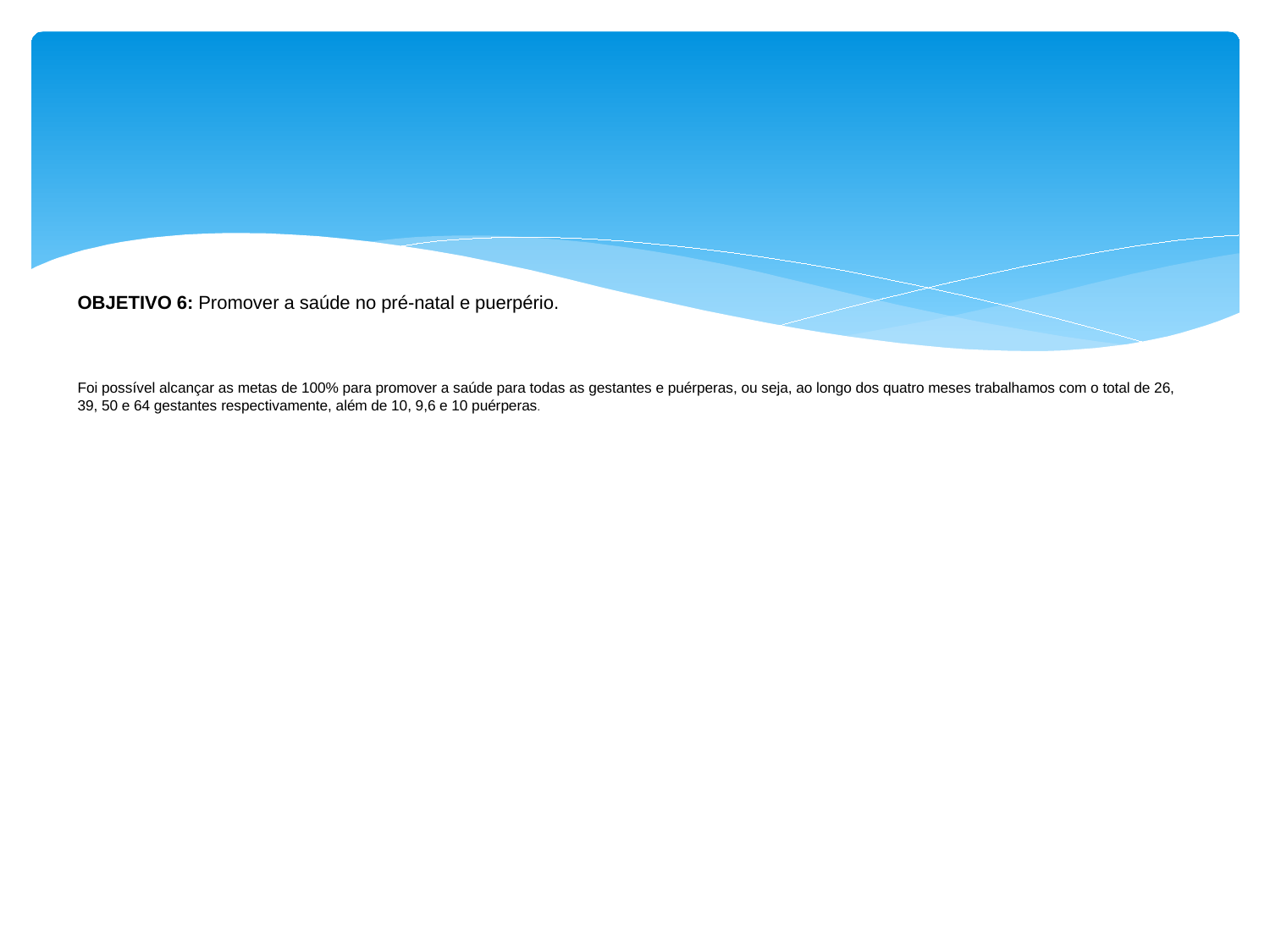

# OBJETIVO 6: Promover a saúde no pré-natal e puerpério. .. Foi possível alcançar as metas de 100% para promover a saúde para todas as gestantes e puérperas, ou seja, ao longo dos quatro meses trabalhamos com o total de 26, 39, 50 e 64 gestantes respectivamente, além de 10, 9,6 e 10 puérperas.